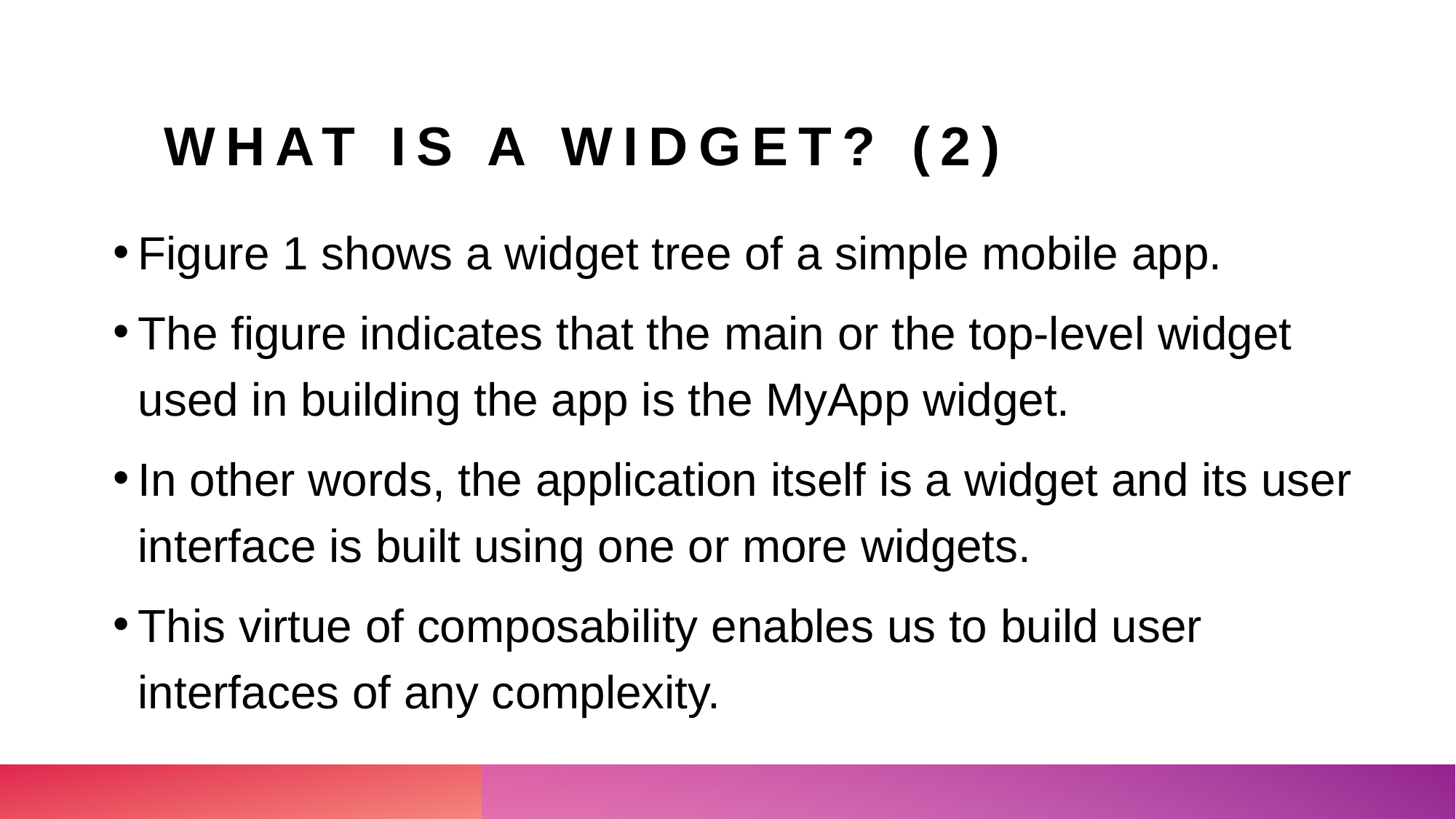

# What is a widget? (2)
Figure 1 shows a widget tree of a simple mobile app.
The figure indicates that the main or the top-level widget used in building the app is the MyApp widget.
In other words, the application itself is a widget and its user interface is built using one or more widgets.
This virtue of composability enables us to build user interfaces of any complexity.